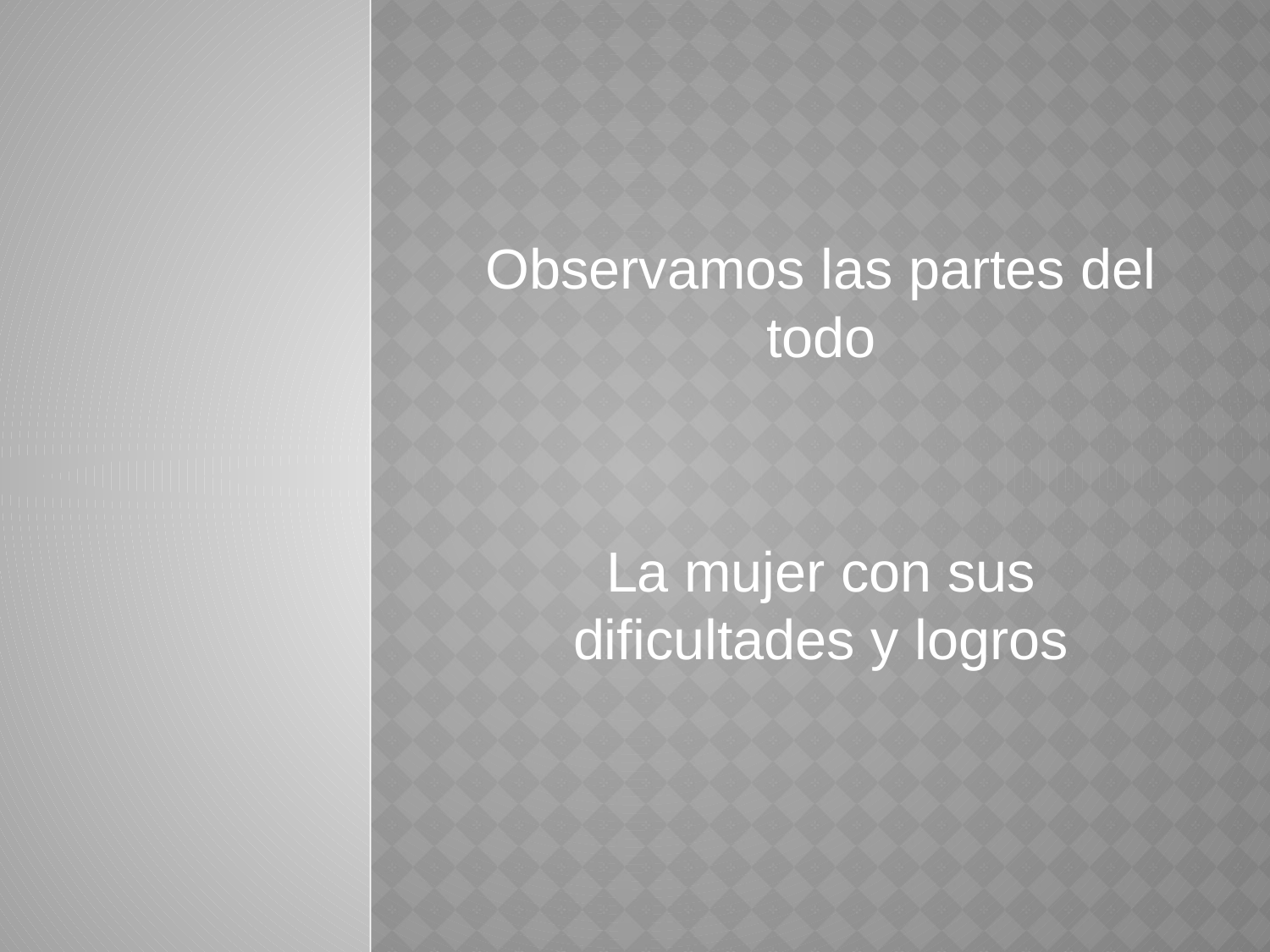

Observamos las partes del todo

La mujer con sus dificultades y logros